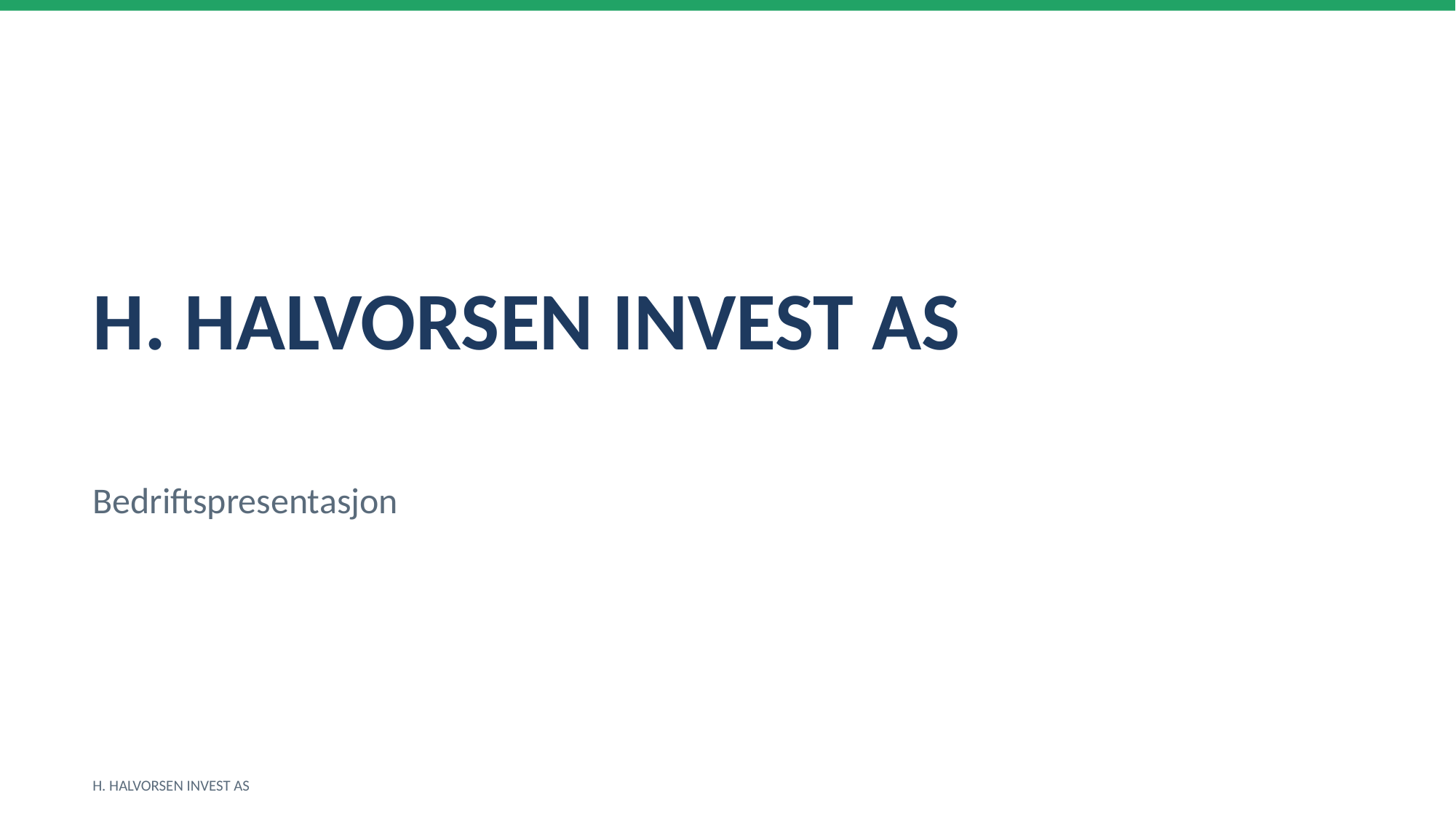

H. HALVORSEN INVEST AS
Bedriftspresentasjon
H. HALVORSEN INVEST AS